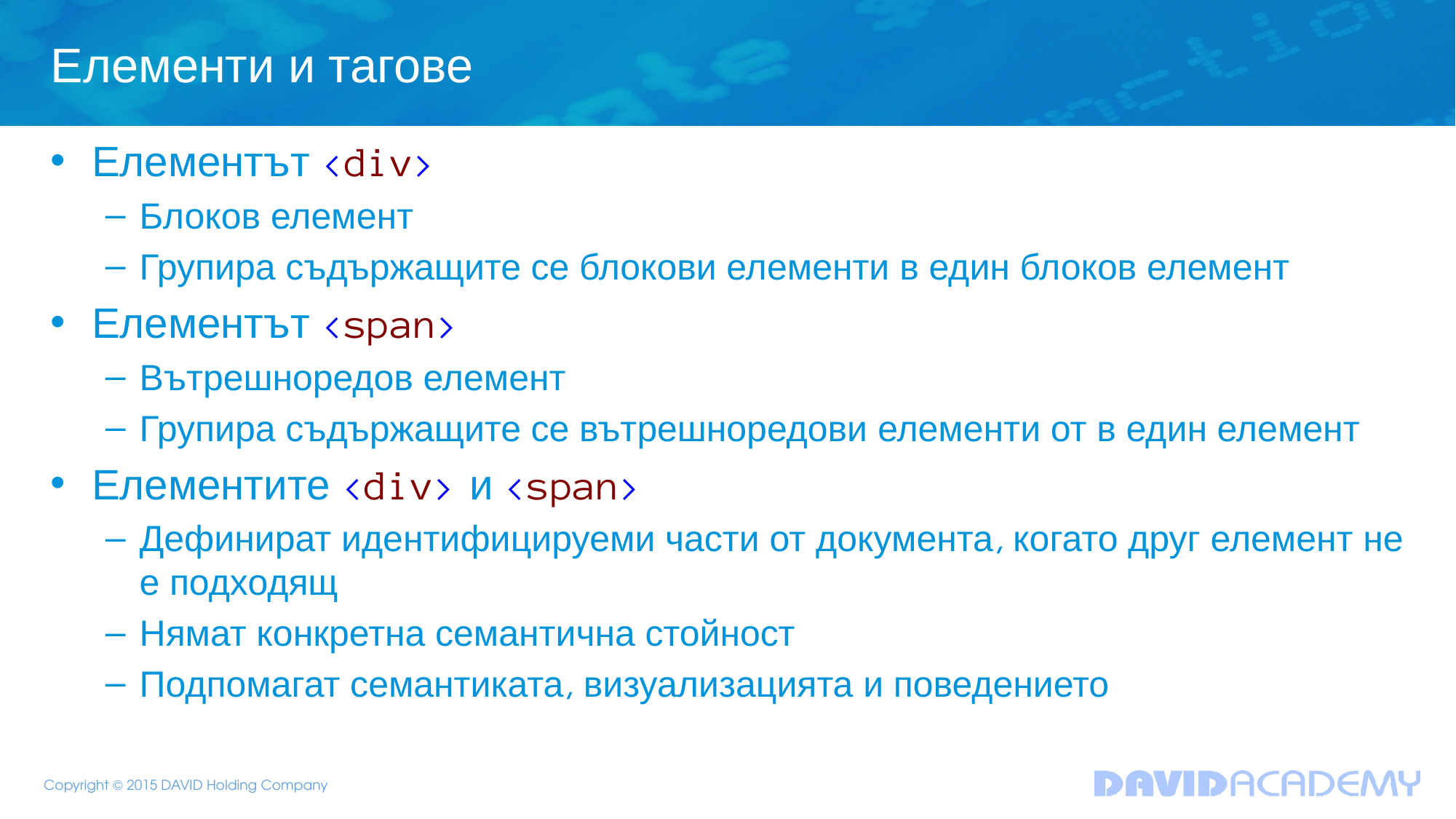

# Елементи и тагове
Елементът <div>
Блоков елемент
Групира съдържащите се блокови елементи в един блоков елемент
Елементът <span>
Вътрешноредов елемент
Групира съдържащите се вътрешноредови елементи от в един елемент
Елементите <div> и <span>
Дефинират идентифицируеми части от документа, когато друг елемент не е подходящ
Нямат конкретна семантична стойност
Подпомагат семантиката, визуализацията и поведението